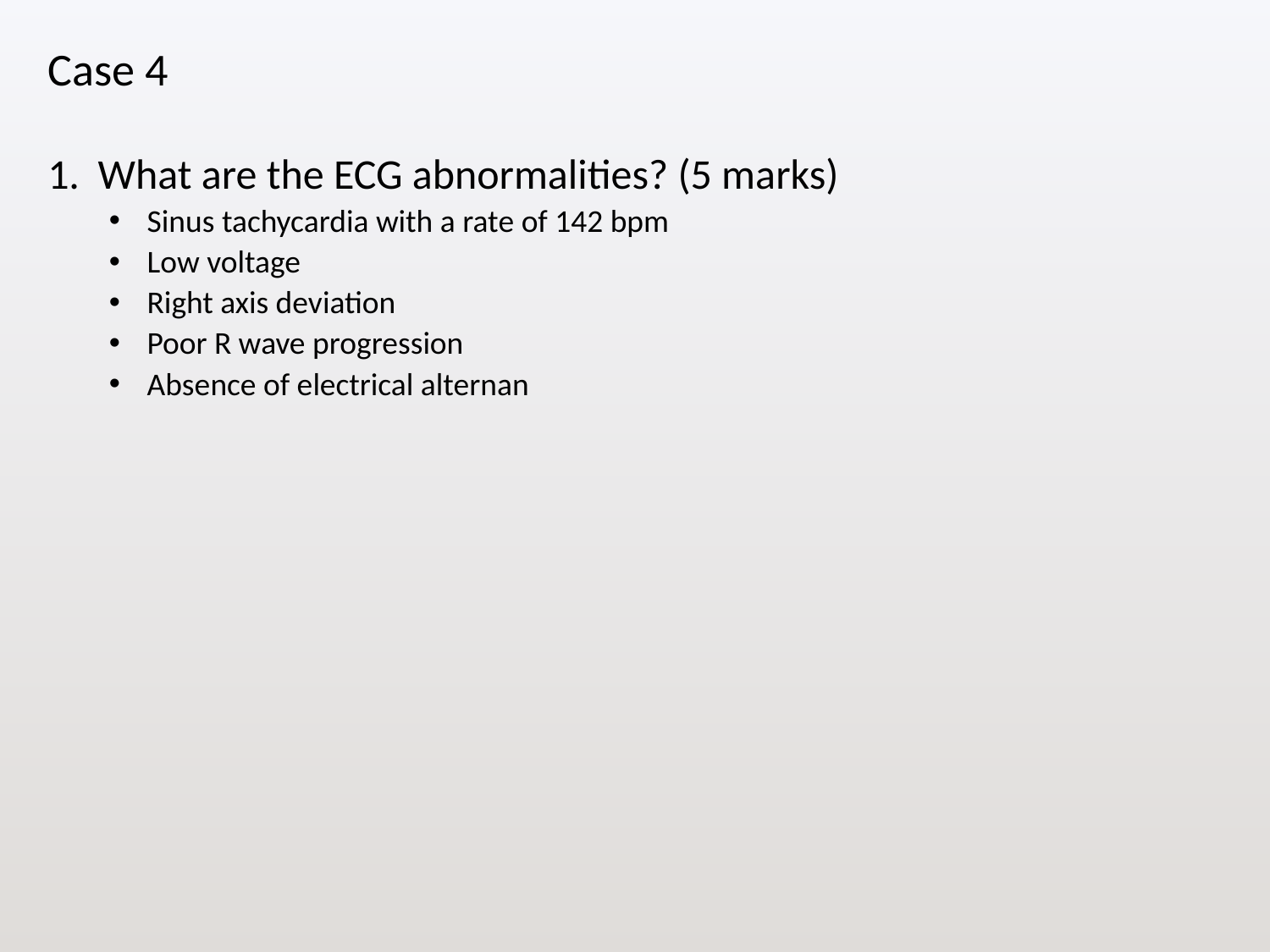

# Case 4
What are the ECG abnormalities? (5 marks)
Sinus tachycardia with a rate of 142 bpm
Low voltage
Right axis deviation
Poor R wave progression
Absence of electrical alternan